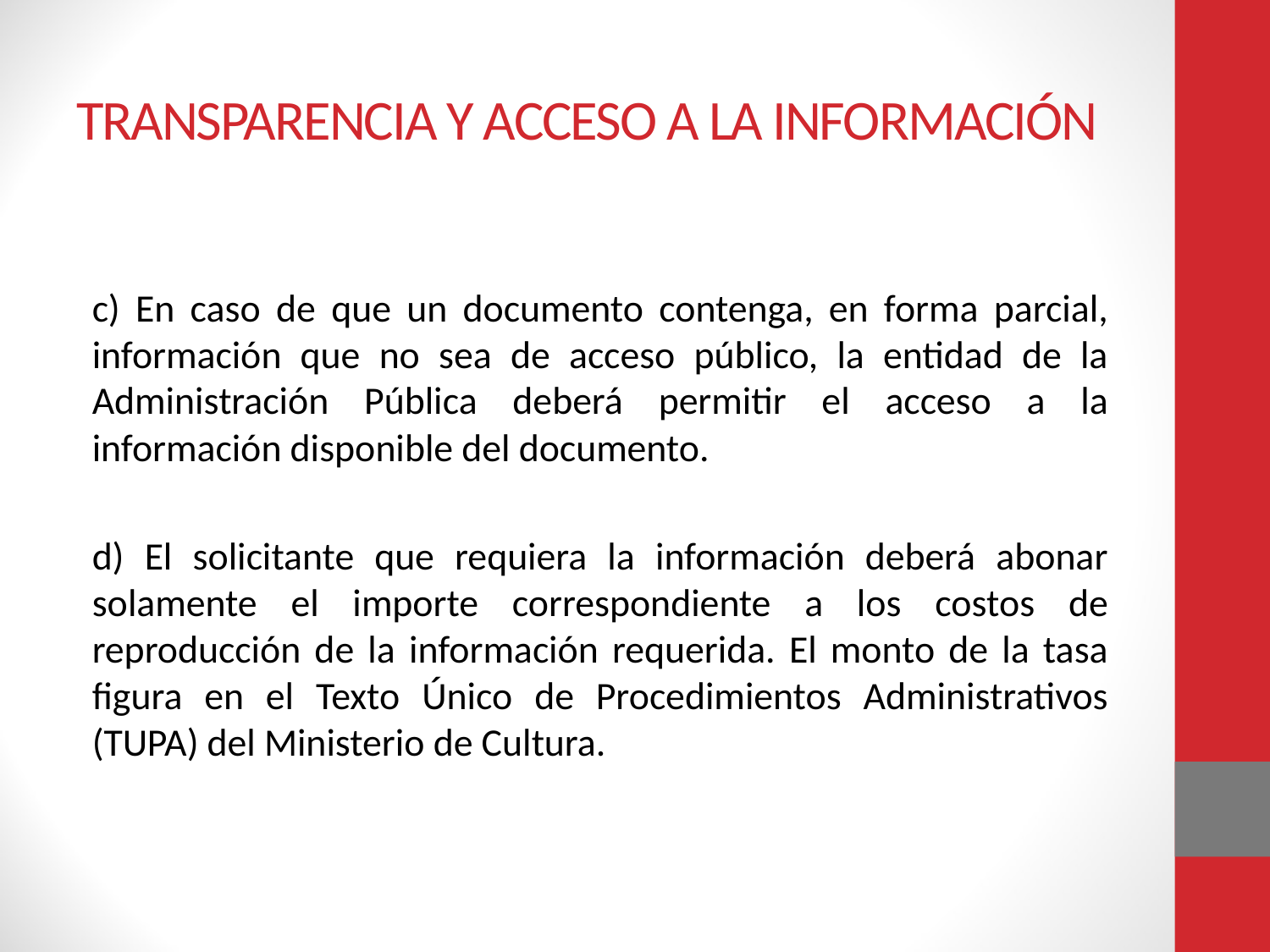

# TRANSPARENCIA Y ACCESO A LA INFORMACIÓN

c) En caso de que un documento contenga, en forma parcial, información que no sea de acceso público, la entidad de la Administración Pública deberá permitir el acceso a la información disponible del documento.

d) El solicitante que requiera la información deberá abonar solamente el importe correspondiente a los costos de reproducción de la información requerida. El monto de la tasa figura en el Texto Único de Procedimientos Administrativos (TUPA) del Ministerio de Cultura.